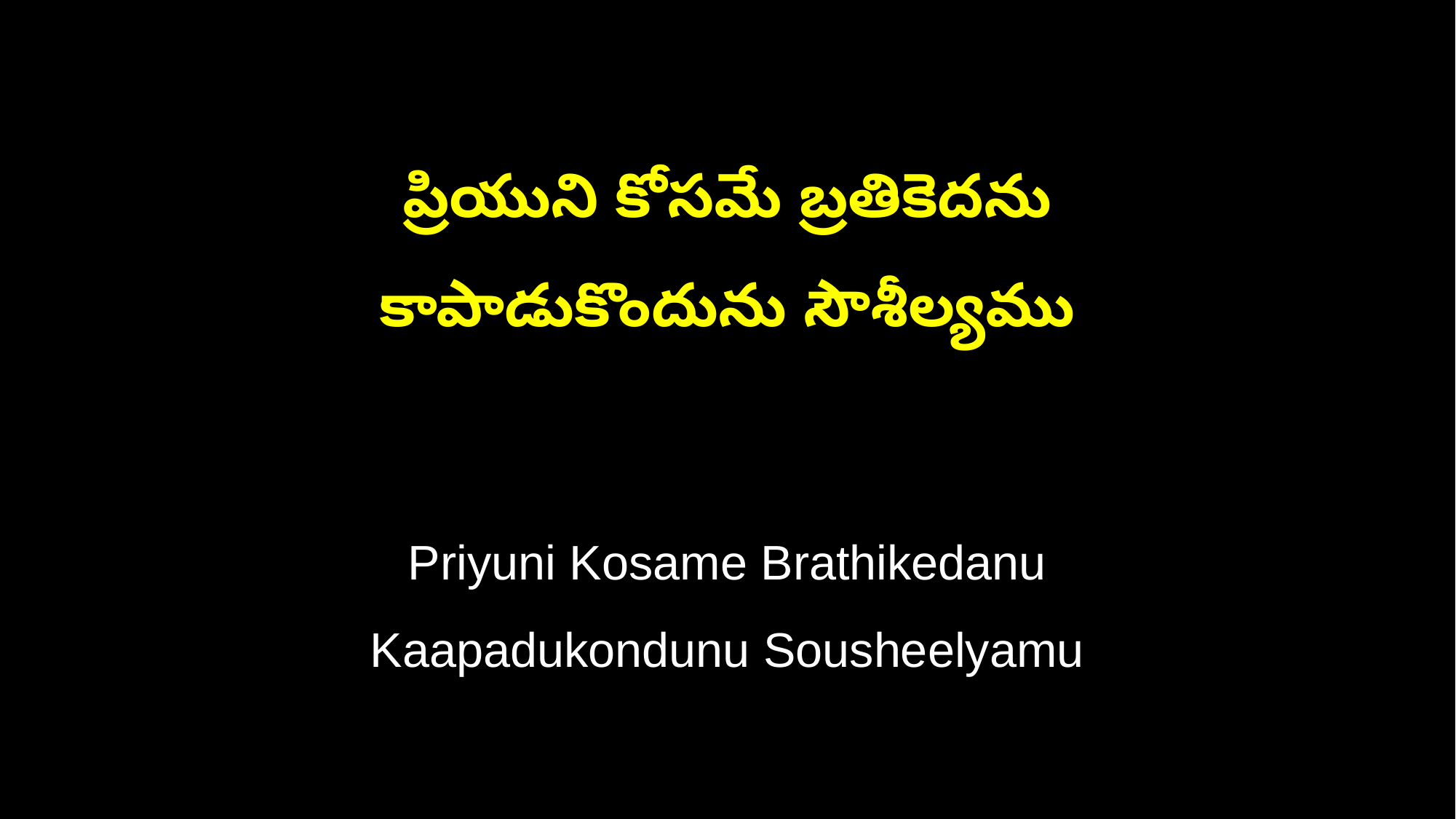

ప్రియుని కోసమే బ్రతికెదను
కాపాడుకొందును సౌశీల్యము
Priyuni Kosame Brathikedanu
Kaapadukondunu Sousheelyamu